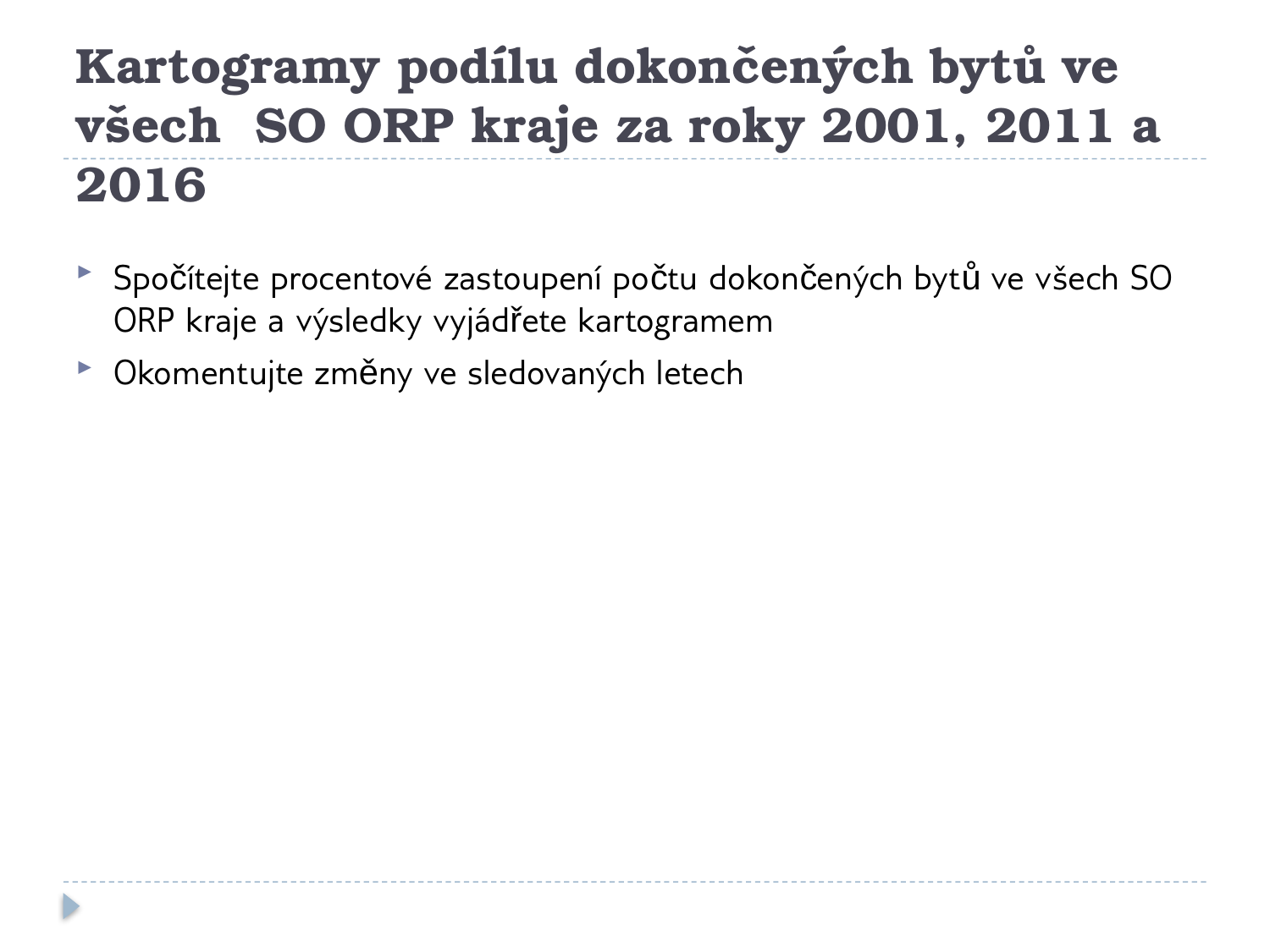

# Kartogramy podílu dokončených bytů ve všech  SO ORP kraje za roky 2001, 2011 a 2016
Spočítejte procentové zastoupení počtu dokončených bytů ve všech SO ORP kraje a výsledky vyjádřete kartogramem
Okomentujte změny ve sledovaných letech